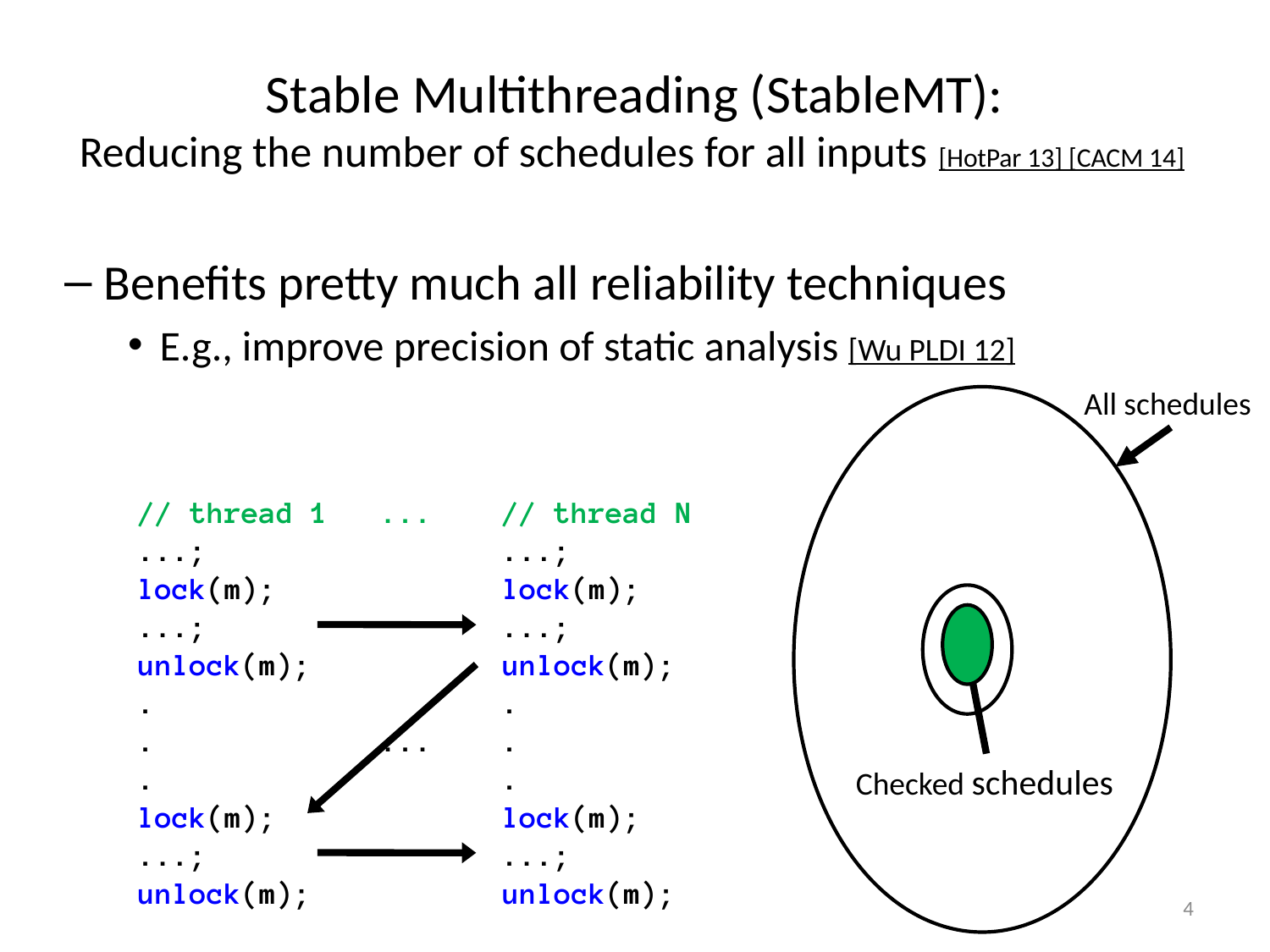

# Stable Multithreading (StableMT): Reducing the number of schedules for all inputs [HotPar 13] [CACM 14]
Benefits pretty much all reliability techniques
E.g., improve precision of static analysis [Wu PLDI 12]
All schedules

// thread 1   ...    // thread N
...;                 ...;
lock(m);             lock(m);
...;                 ...;
unlock(m);           unlock(m);
.                    .
.             ...    .
.                    .
lock(m);             lock(m);
...;                 ...;
unlock(m);           unlock(m);

Checked schedules
4